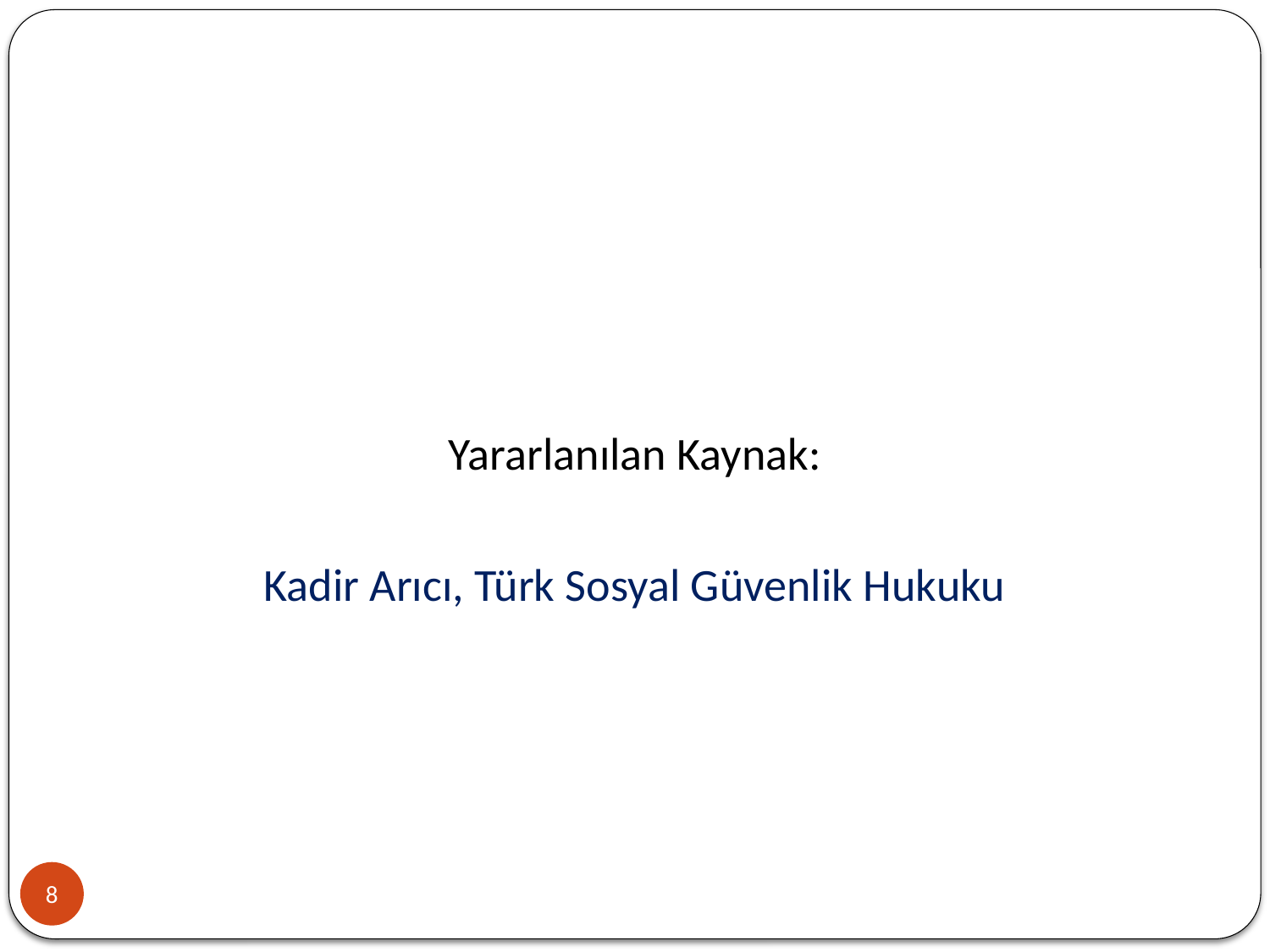

Yararlanılan Kaynak:

Kadir Arıcı, Türk Sosyal Güvenlik Hukuku
8